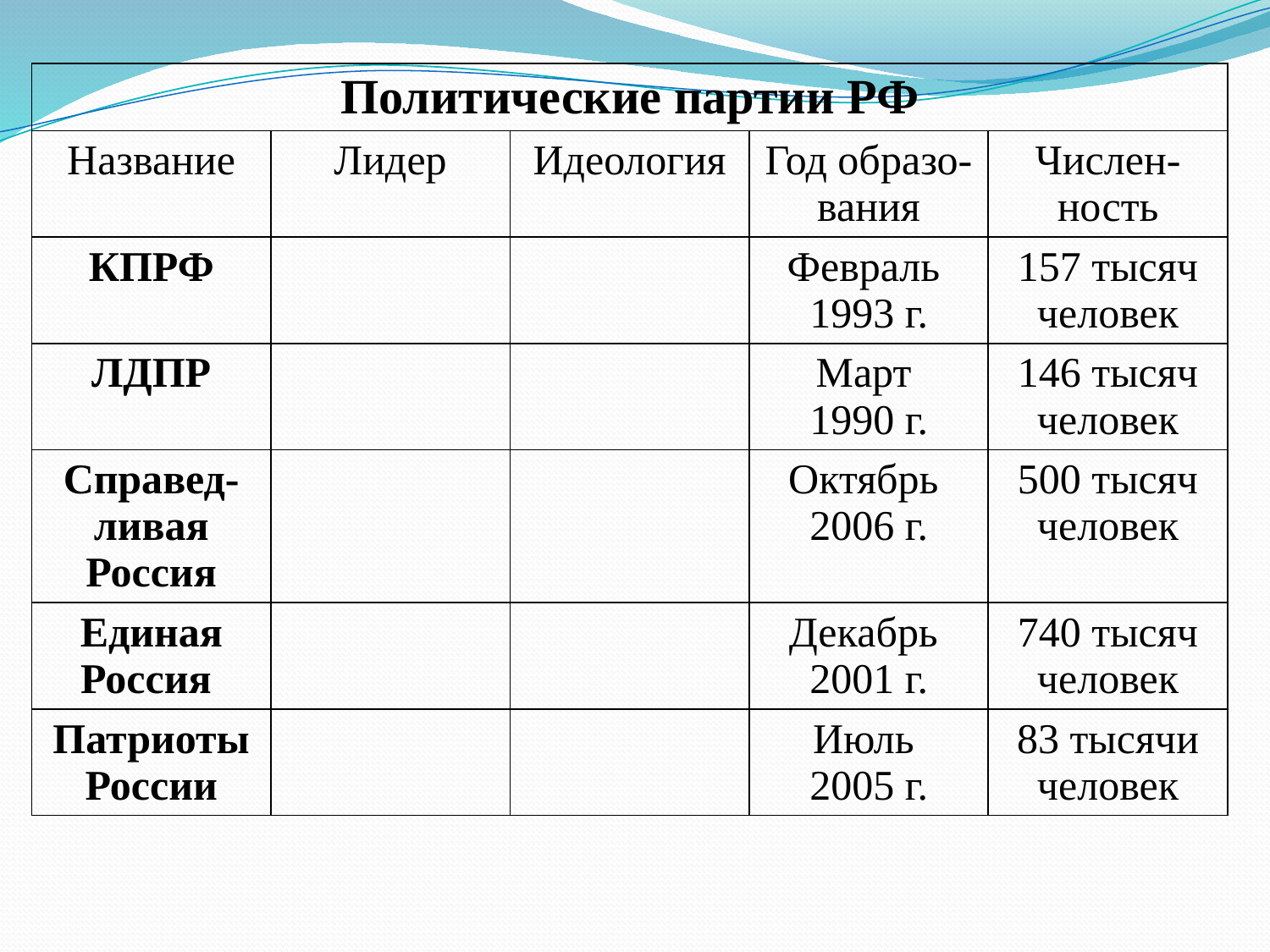

| Политические партии РФ |  |  |  |  |
| --- | --- | --- | --- | --- |
| Название | Лидер | Идеология | Год образо-вания | Числен-ность |
| КПРФ |  |  | Февраль 1993 г. | 157 тысяч человек |
| ЛДПР |  |  | Март 1990 г. | 146 тысяч человек |
| Справед-ливая Россия |  |  | Октябрь 2006 г. | 500 тысяч человек |
| Единая Россия |  |  | Декабрь 2001 г. | 740 тысяч человек |
| Патриоты России |  |  | Июль 2005 г. | 83 тысячи человек |